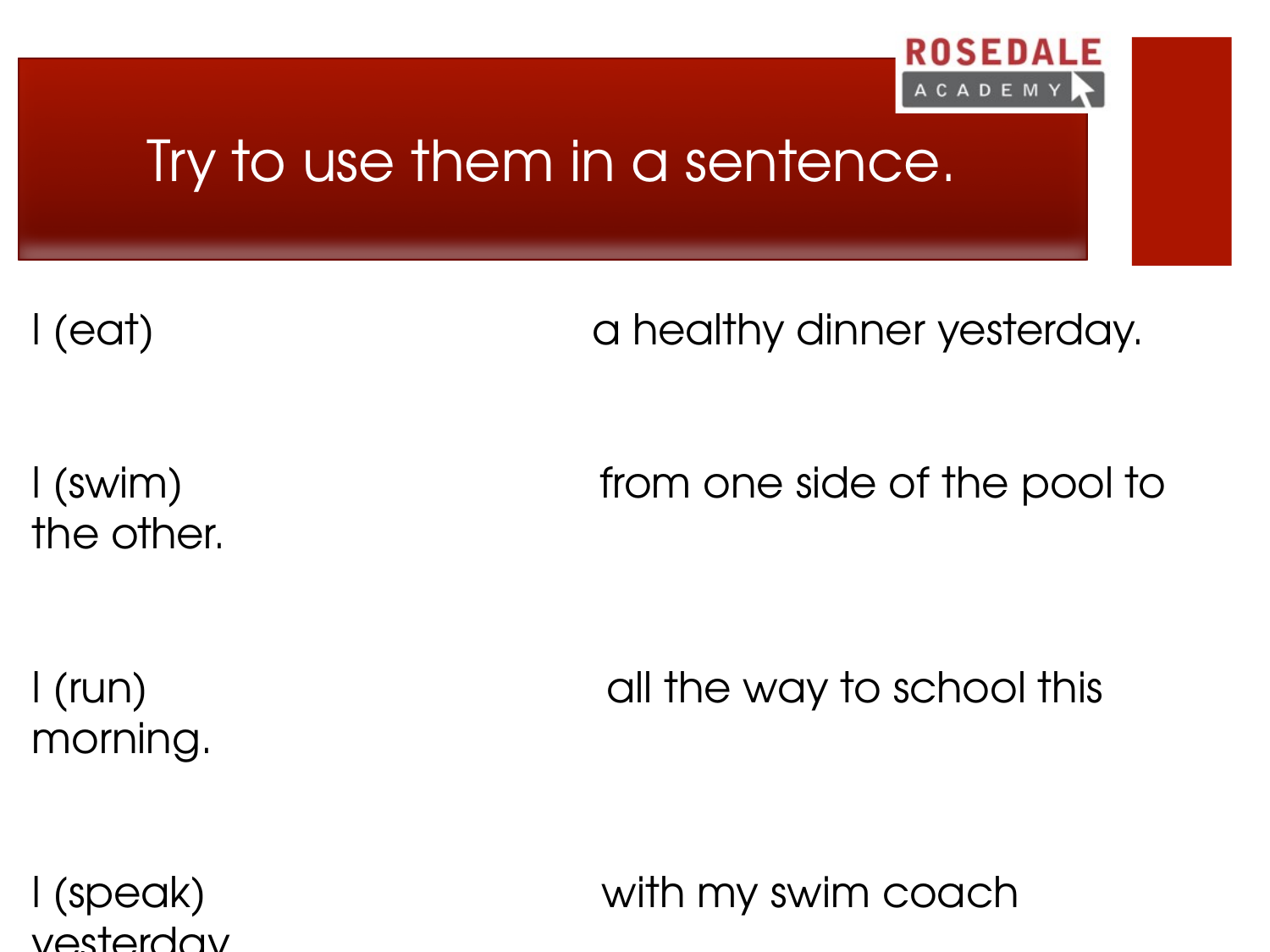

# Try to use them in a sentence.
I (eat)	a healthy dinner yesterday.

I (swim)	from one side of the pool to  the other.

I (run)	all the way to school this  morning.

I (speak)	with my swim coach yesterday.